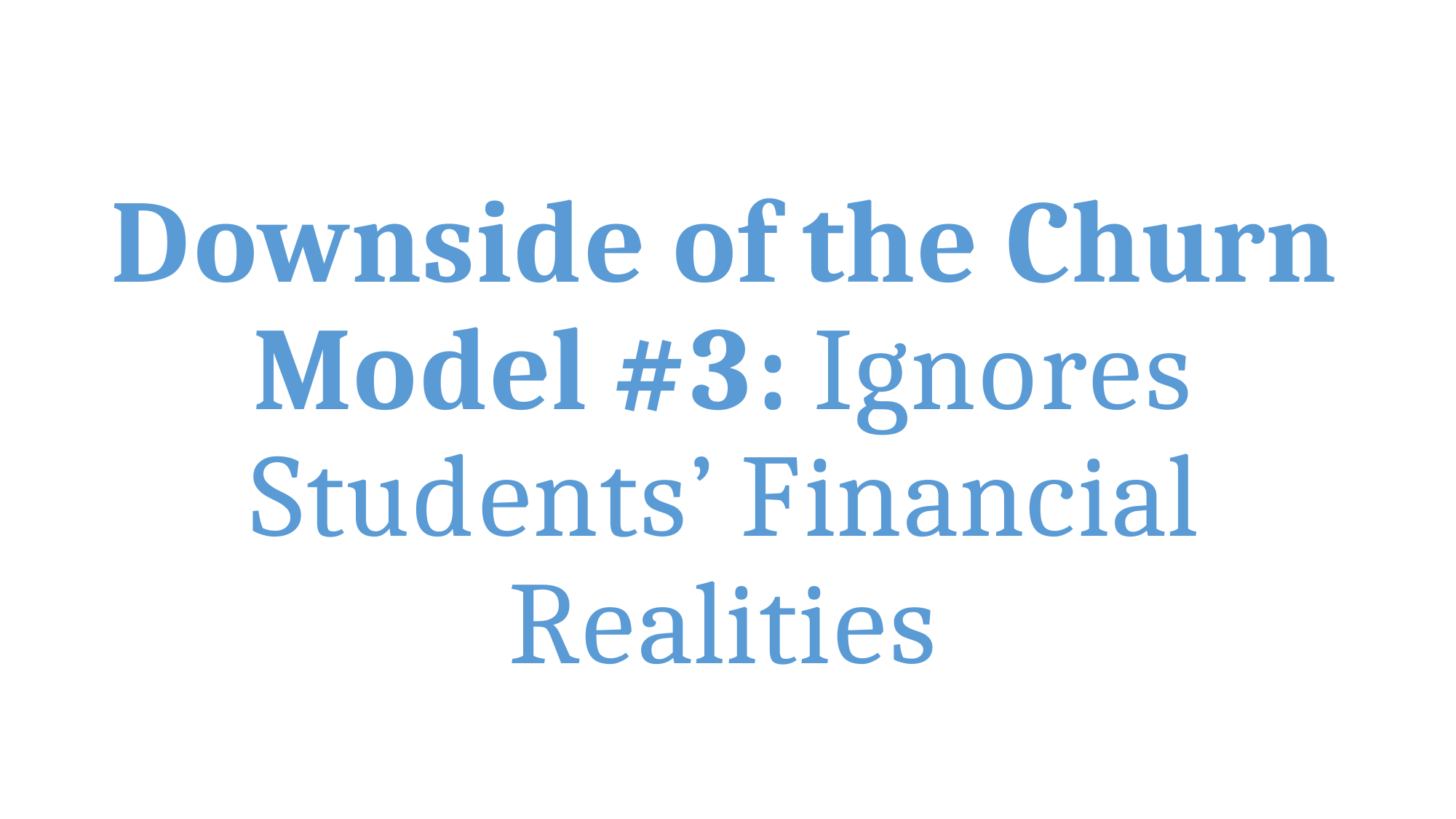

Downside of the Churn Model #3: Ignores Students’ Financial Realities